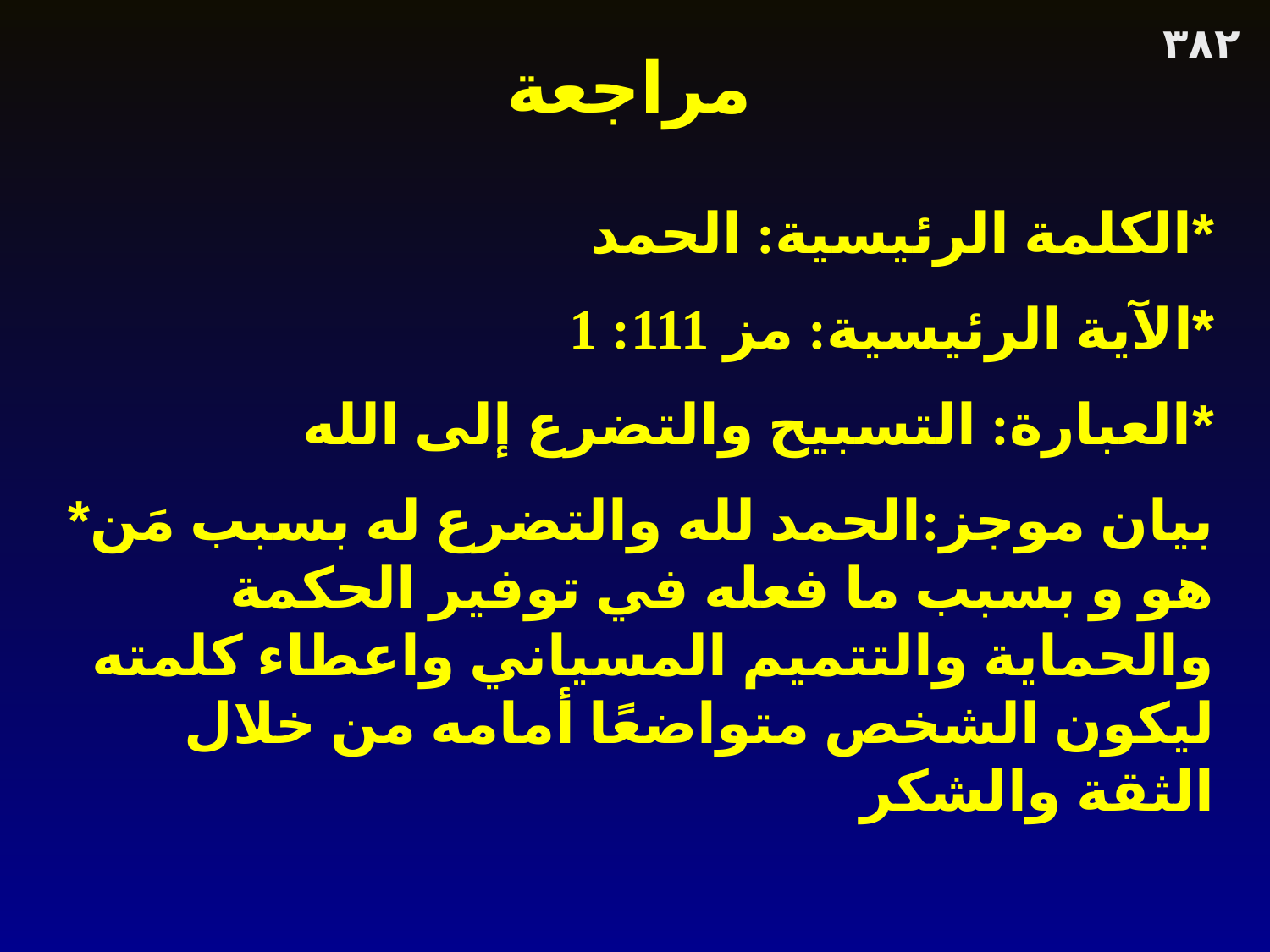

٣٨٢
# مراجعة
الكلمة الرئيسية: الحمد*
الآية الرئيسية: مز 111: 1*
العبارة: التسبيح والتضرع إلى الله*
*بيان موجز:الحمد لله والتضرع له بسبب مَن هو و بسبب ما فعله في توفير الحكمة والحماية والتتميم المسياني واعطاء كلمته ليكون الشخص متواضعًا أمامه من خلال الثقة والشكر